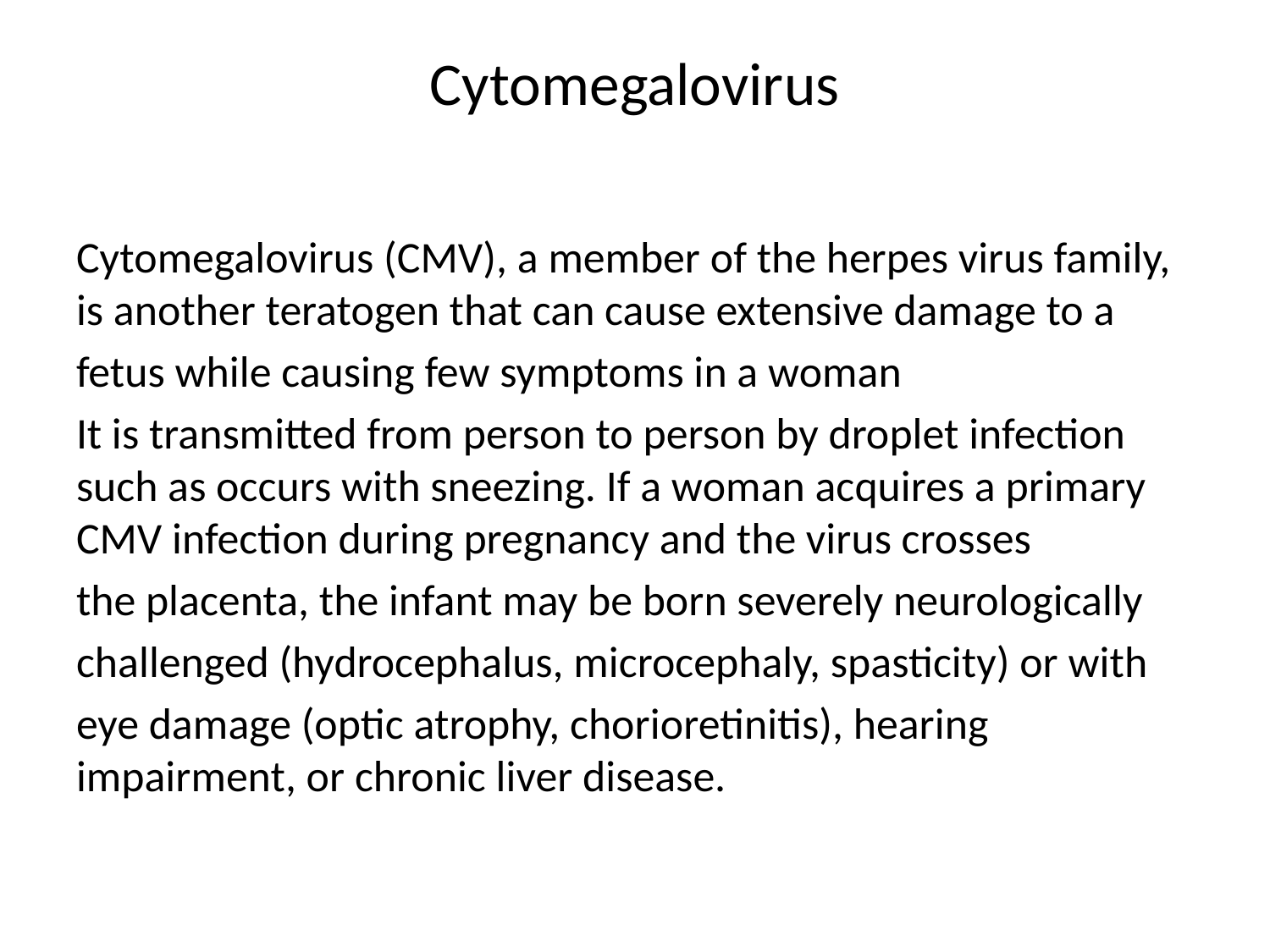

# Cytomegalovirus
Cytomegalovirus (CMV), a member of the herpes virus family, is another teratogen that can cause extensive damage to a
fetus while causing few symptoms in a woman
It is transmitted from person to person by droplet infection such as occurs with sneezing. If a woman acquires a primary CMV infection during pregnancy and the virus crosses
the placenta, the infant may be born severely neurologically
challenged (hydrocephalus, microcephaly, spasticity) or with
eye damage (optic atrophy, chorioretinitis), hearing impairment, or chronic liver disease.